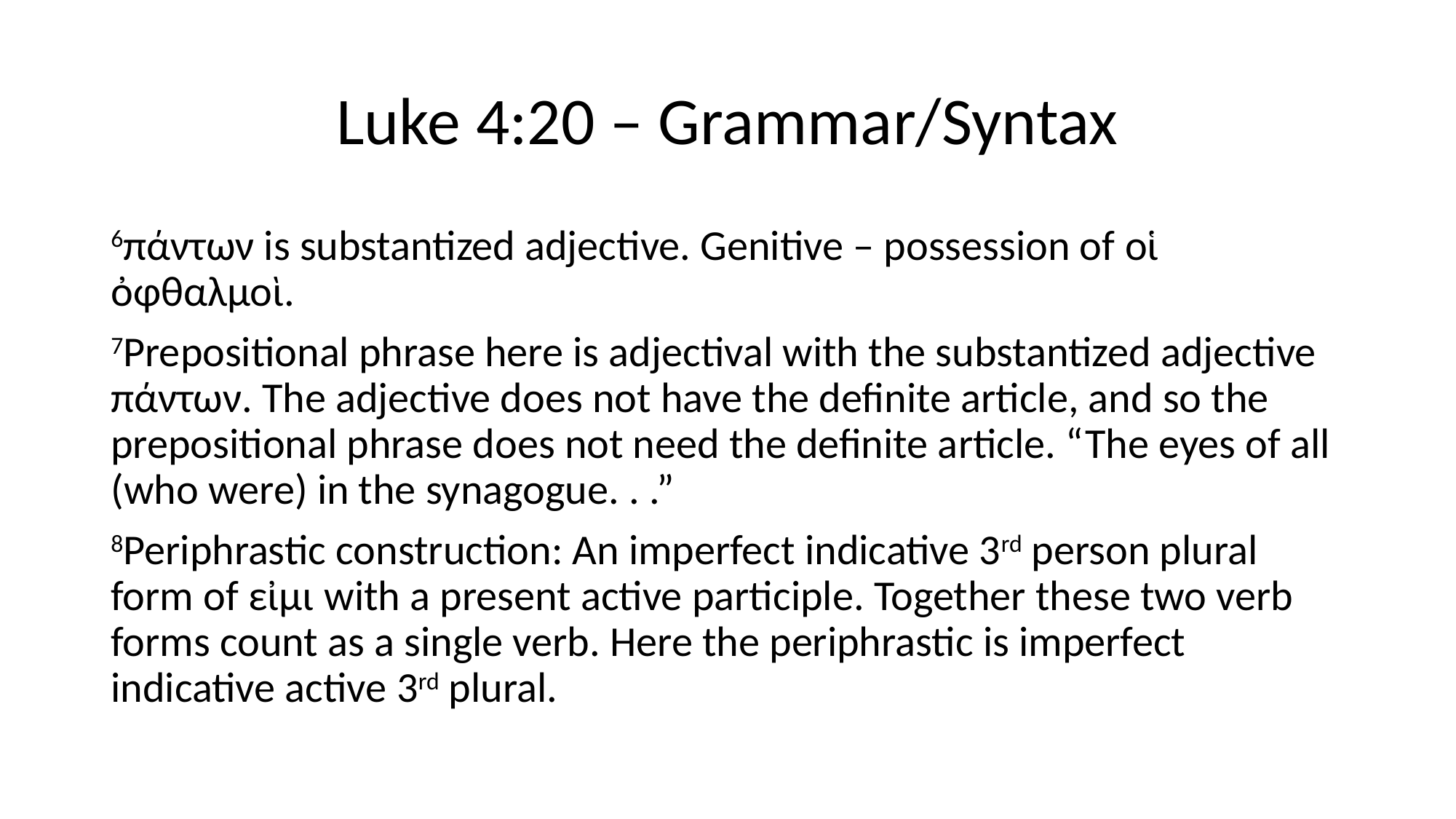

# Luke 4:20 – Grammar/Syntax
6πάντων is substantized adjective. Genitive – possession of οἱ ὀφθαλμοὶ.
7Prepositional phrase here is adjectival with the substantized adjective πάντων. The adjective does not have the definite article, and so the prepositional phrase does not need the definite article. “The eyes of all (who were) in the synagogue. . .”
8Periphrastic construction: An imperfect indicative 3rd person plural form of εἰμι with a present active participle. Together these two verb forms count as a single verb. Here the periphrastic is imperfect indicative active 3rd plural.